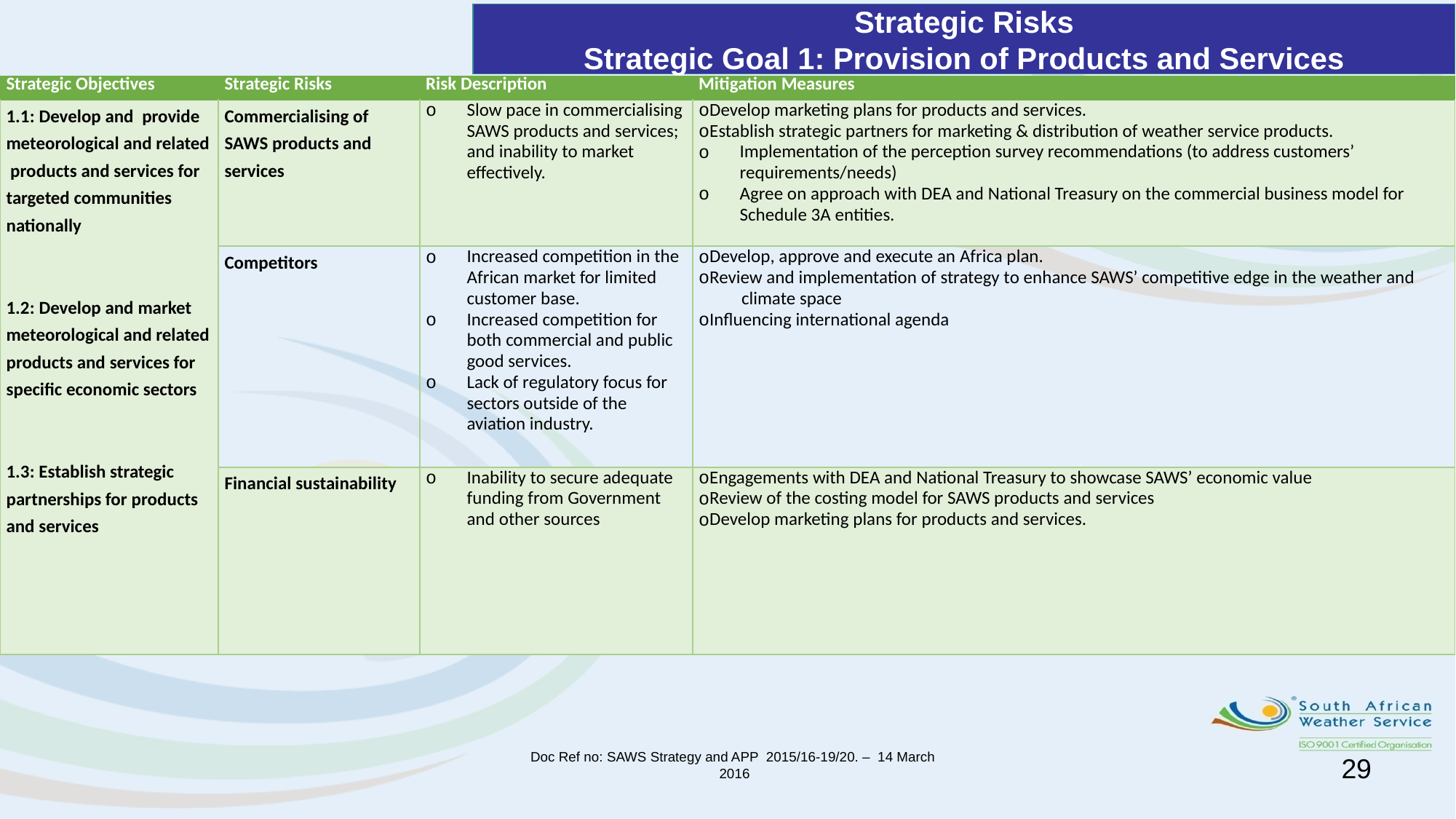

Strategic Risks
Strategic Goal 1: Provision of Products and Services
| Strategic Objectives | Strategic Risks | Risk Description | Mitigation Measures |
| --- | --- | --- | --- |
| 1.1: Develop and provide meteorological and related products and services for targeted communities nationally     1.2: Develop and market meteorological and related products and services for specific economic sectors     1.3: Establish strategic partnerships for products and services | Commercialising of SAWS products and services | Slow pace in commercialising SAWS products and services; and inability to market effectively. | Develop marketing plans for products and services. Establish strategic partners for marketing & distribution of weather service products. Implementation of the perception survey recommendations (to address customers’ requirements/needs) Agree on approach with DEA and National Treasury on the commercial business model for Schedule 3A entities. |
|  | Competitors | Increased competition in the African market for limited customer base. Increased competition for both commercial and public good services. Lack of regulatory focus for sectors outside of the aviation industry. | Develop, approve and execute an Africa plan. Review and implementation of strategy to enhance SAWS’ competitive edge in the weather and climate space Influencing international agenda |
|  | Financial sustainability | Inability to secure adequate funding from Government and other sources | Engagements with DEA and National Treasury to showcase SAWS’ economic value Review of the costing model for SAWS products and services Develop marketing plans for products and services. |
Doc Ref no: SAWS Strategy and APP  2015/16-19/20. –  14 March  2016
29